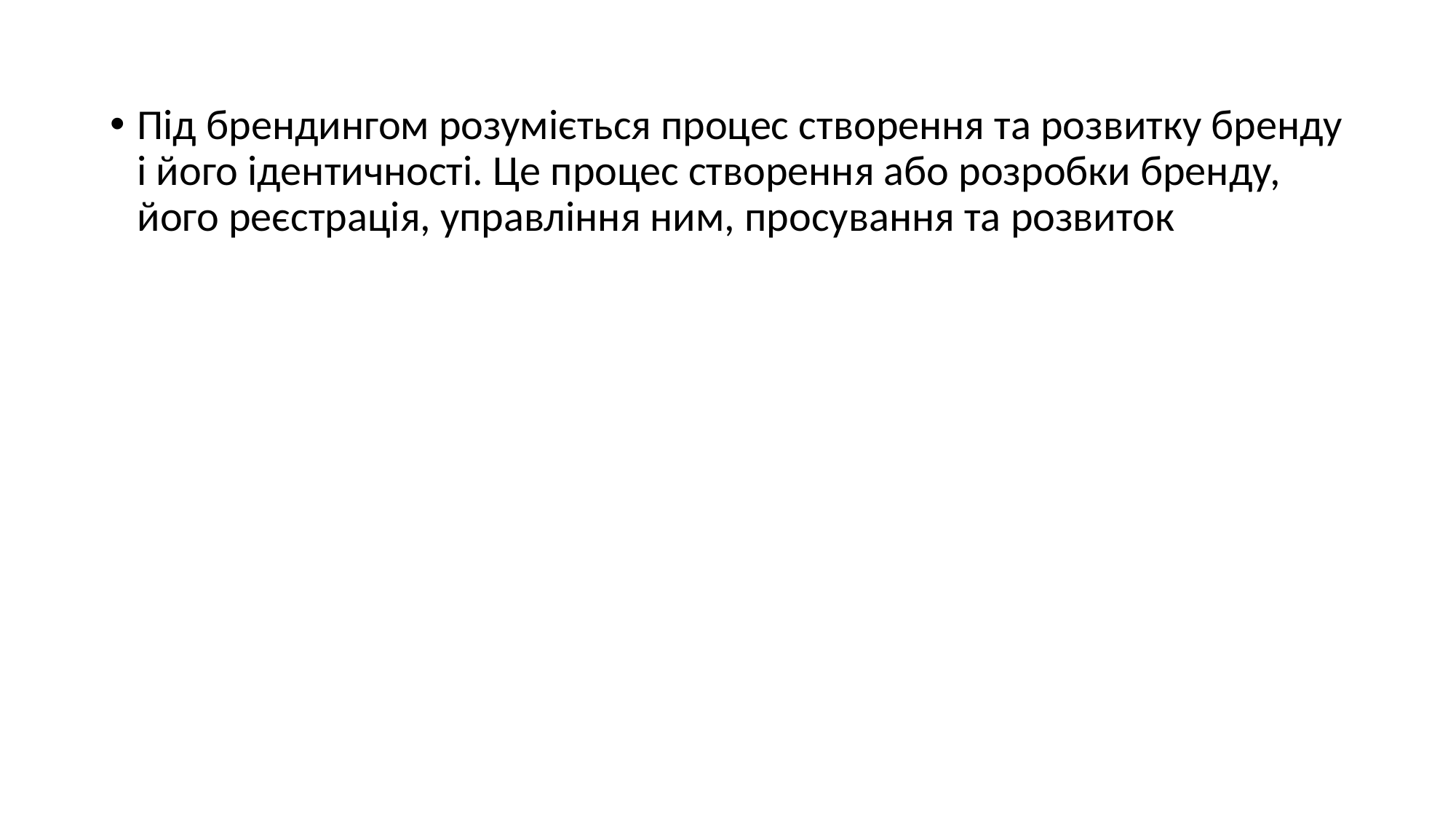

Під брендингом розуміється процес створення та розвитку бренду і його ідентичності. Це процес створення або розробки бренду, його реєстрація, управління ним, просування та розвиток